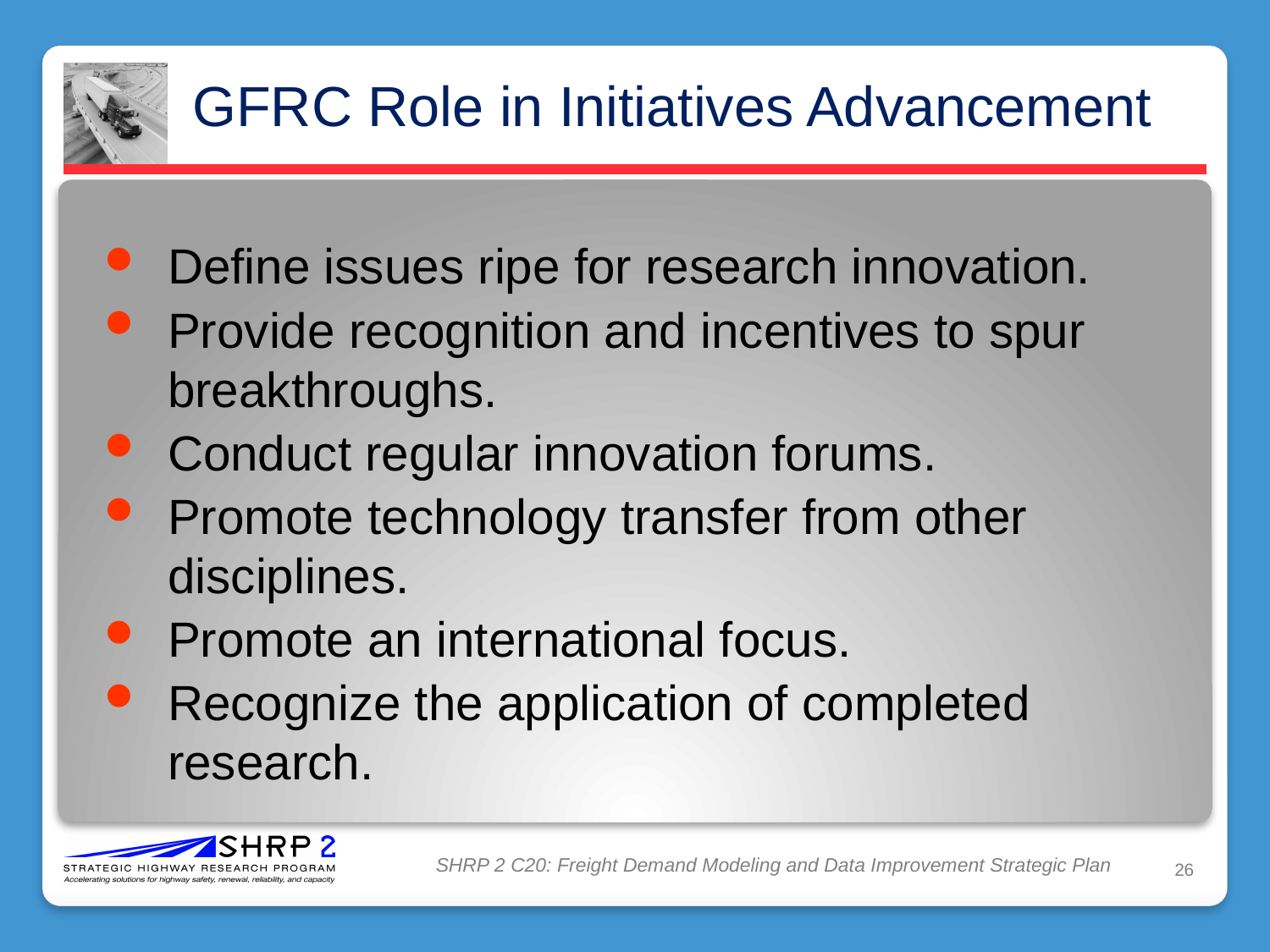

# GFRC Role in Initiatives Advancement
Define issues ripe for research innovation.
Provide recognition and incentives to spur breakthroughs.
Conduct regular innovation forums.
Promote technology transfer from other disciplines.
Promote an international focus.
Recognize the application of completed research.

26